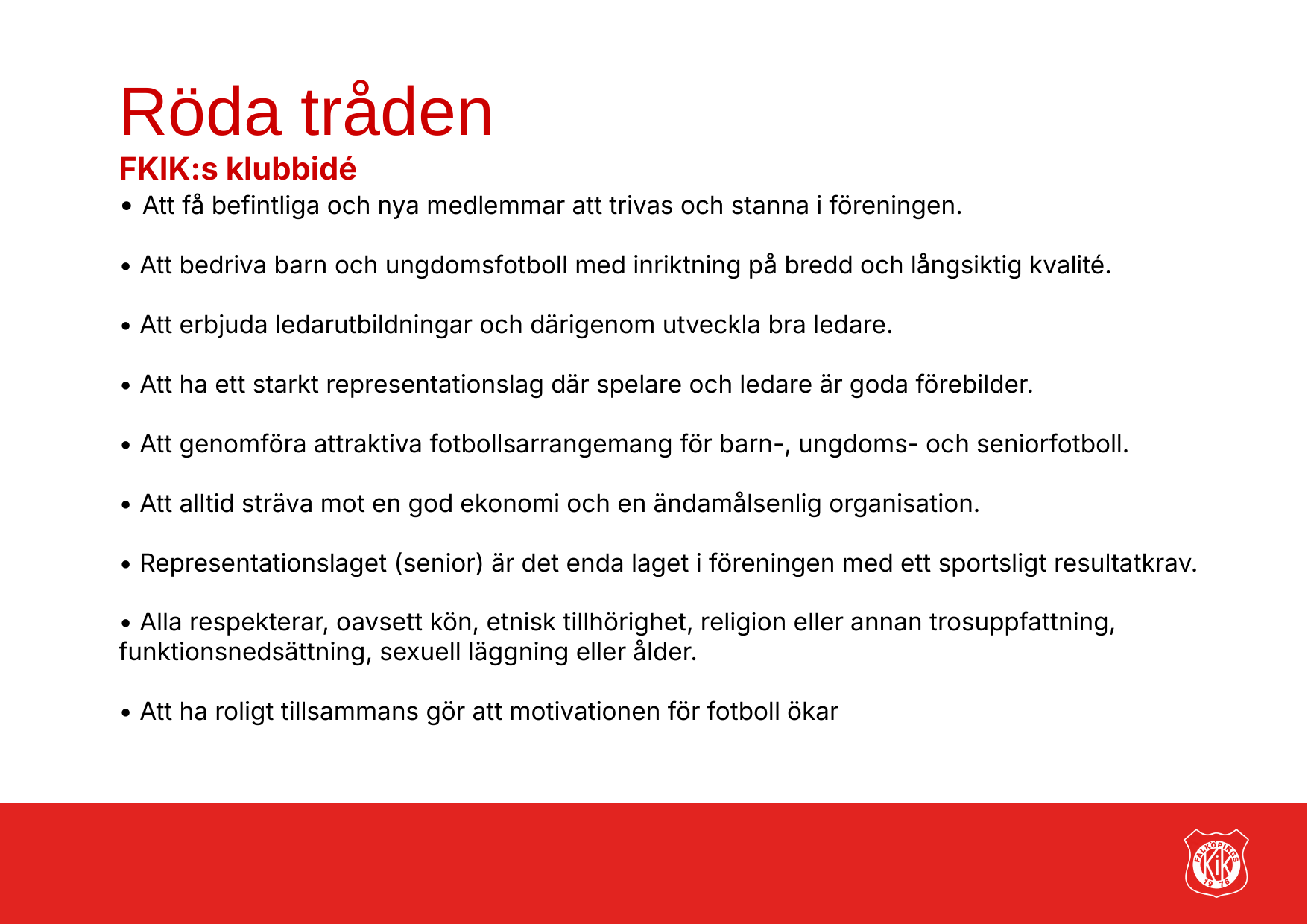

Röda tråden
FKIK:s klubbidé
• Att få befintliga och nya medlemmar att trivas och stanna i föreningen.

• Att bedriva barn och ungdomsfotboll med inriktning på bredd och långsiktig kvalité.

• Att erbjuda ledarutbildningar och därigenom utveckla bra ledare.

• Att ha ett starkt representationslag där spelare och ledare är goda förebilder.

• Att genomföra attraktiva fotbollsarrangemang för barn-, ungdoms- och seniorfotboll.

• Att alltid sträva mot en god ekonomi och en ändamålsenlig organisation.

• Representationslaget (senior) är det enda laget i föreningen med ett sportsligt resultatkrav.

• Alla respekterar, oavsett kön, etnisk tillhörighet, religion eller annan trosuppfattning, funktionsnedsättning, sexuell läggning eller ålder.

• Att ha roligt tillsammans gör att motivationen för fotboll ökar